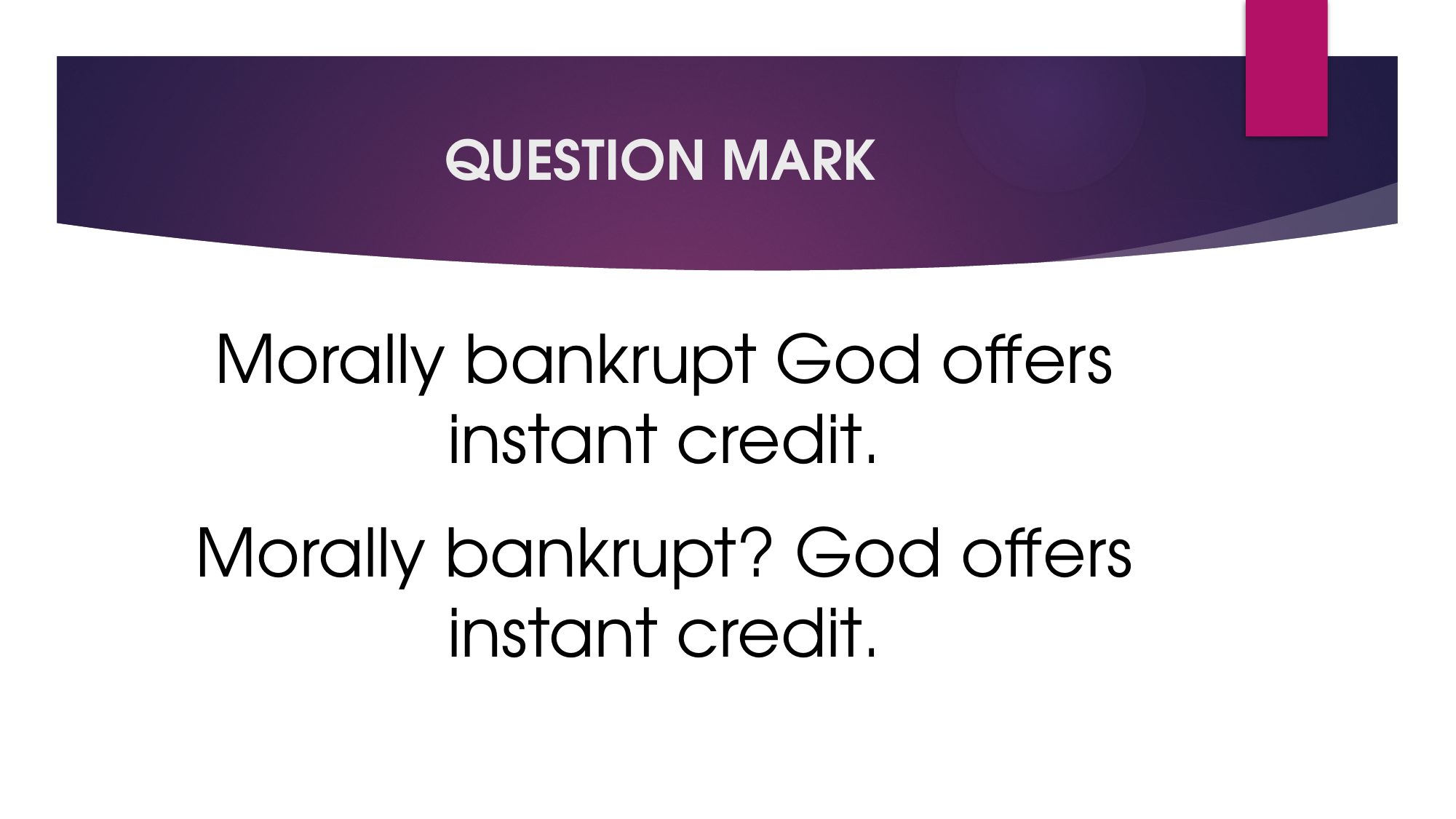

# QUESTION MARK
Morally bankrupt God offers instant credit.
Morally bankrupt? God offers instant credit.